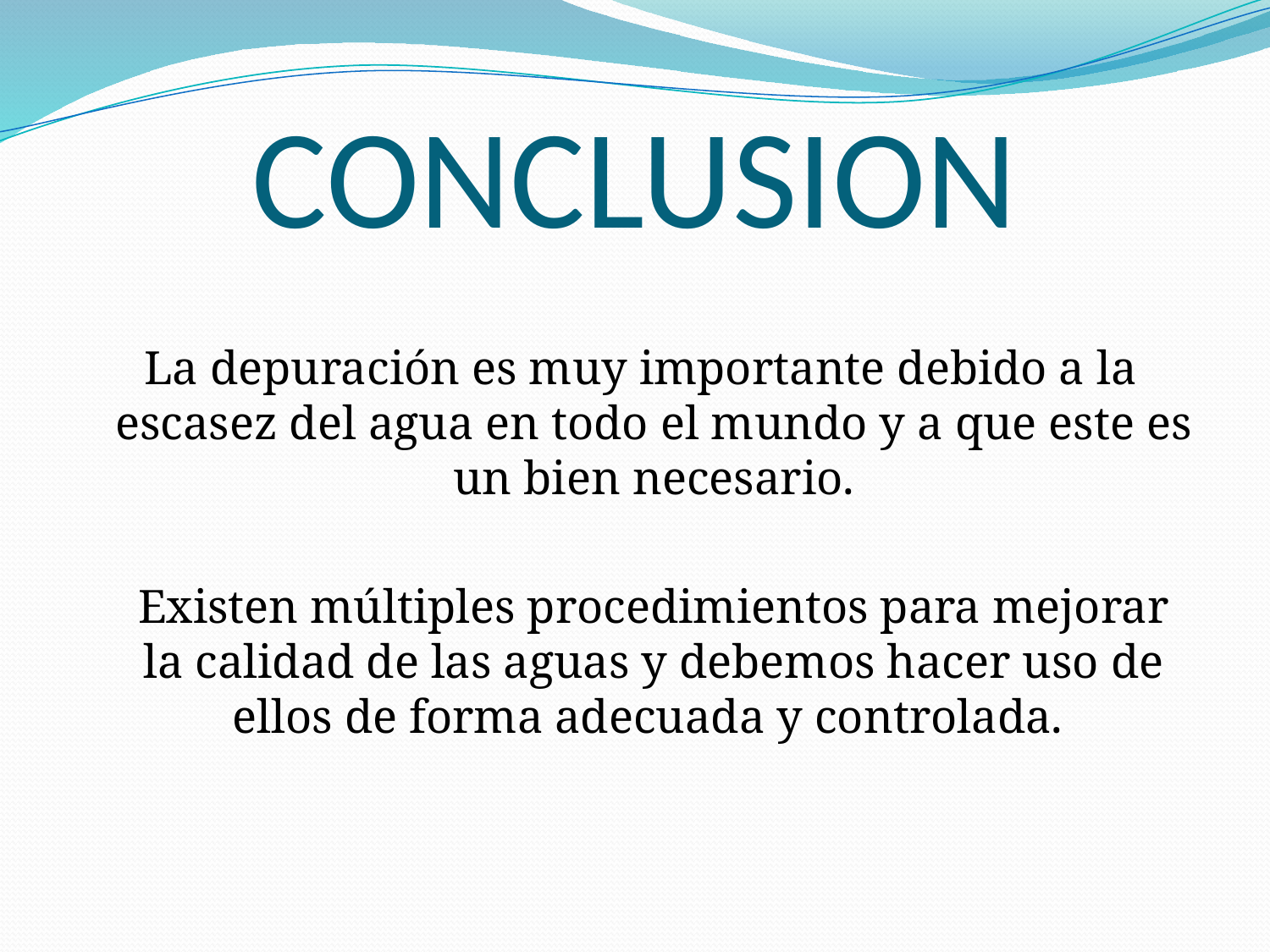

# CONCLUSION

 La depuración es muy importante debido a la escasez del agua en todo el mundo y a que este es un bien necesario.

	Existen múltiples procedimientos para mejorar la calidad de las aguas y debemos hacer uso de ellos de forma adecuada y controlada.